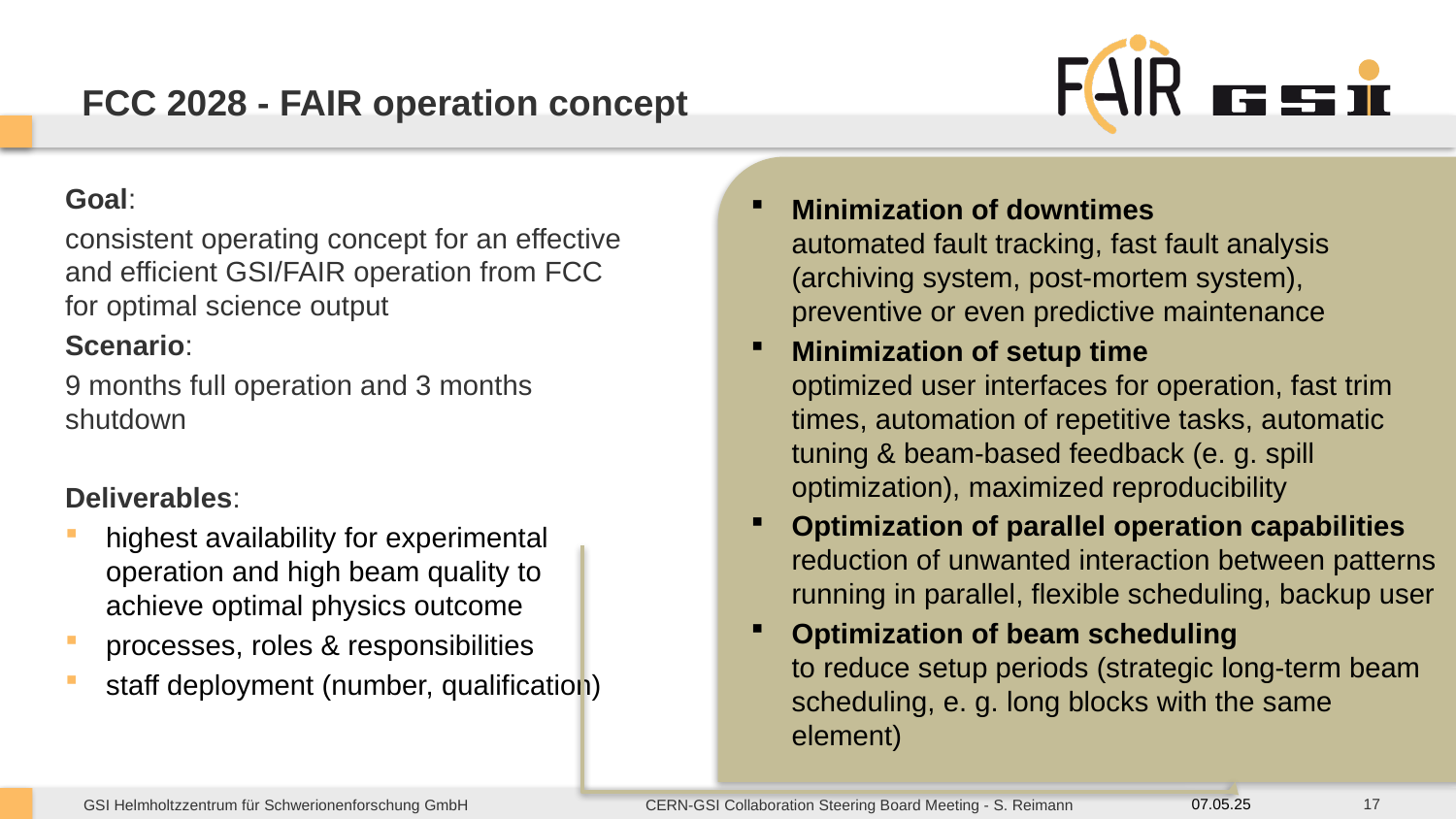

# FCC 2028 - FAIR operation concept

Goal:
consistent operating concept for an effective and efficient GSI/FAIR operation from FCC for optimal science output
Scenario:
9 months full operation and 3 months shutdown

Deliverables:
highest availability for experimental operation and high beam quality to achieve optimal physics outcome
processes, roles & responsibilities
staff deployment (number, qualification)

Minimization of downtimes
automated fault tracking, fast fault analysis (archiving system, post-mortem system), preventive or even predictive maintenance
Minimization of setup time
optimized user interfaces for operation, fast trim times, automation of repetitive tasks, automatic tuning & beam-based feedback (e. g. spill optimization), maximized reproducibility
Optimization of parallel operation capabilities reduction of unwanted interaction between patterns running in parallel, flexible scheduling, backup user
Optimization of beam scheduling
to reduce setup periods (strategic long-term beam scheduling, e. g. long blocks with the same element)

17
07.05.25
CERN-GSI Collaboration Steering Board Meeting - S. Reimann